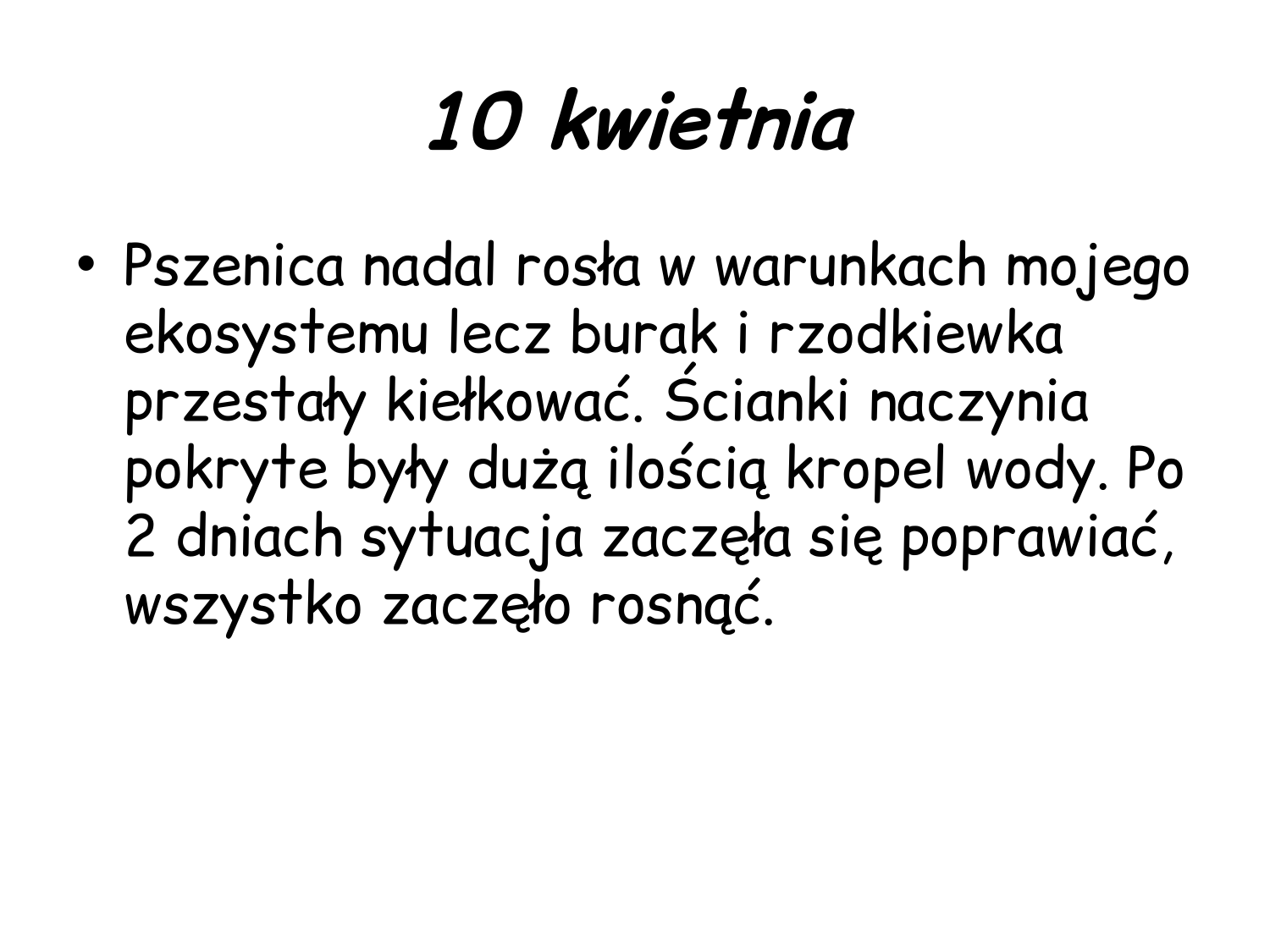

# 10 kwietnia
Pszenica nadal rosła w warunkach mojego ekosystemu lecz burak i rzodkiewka przestały kiełkować. Ścianki naczynia pokryte były dużą ilością kropel wody. Po 2 dniach sytuacja zaczęła się poprawiać, wszystko zaczęło rosnąć.